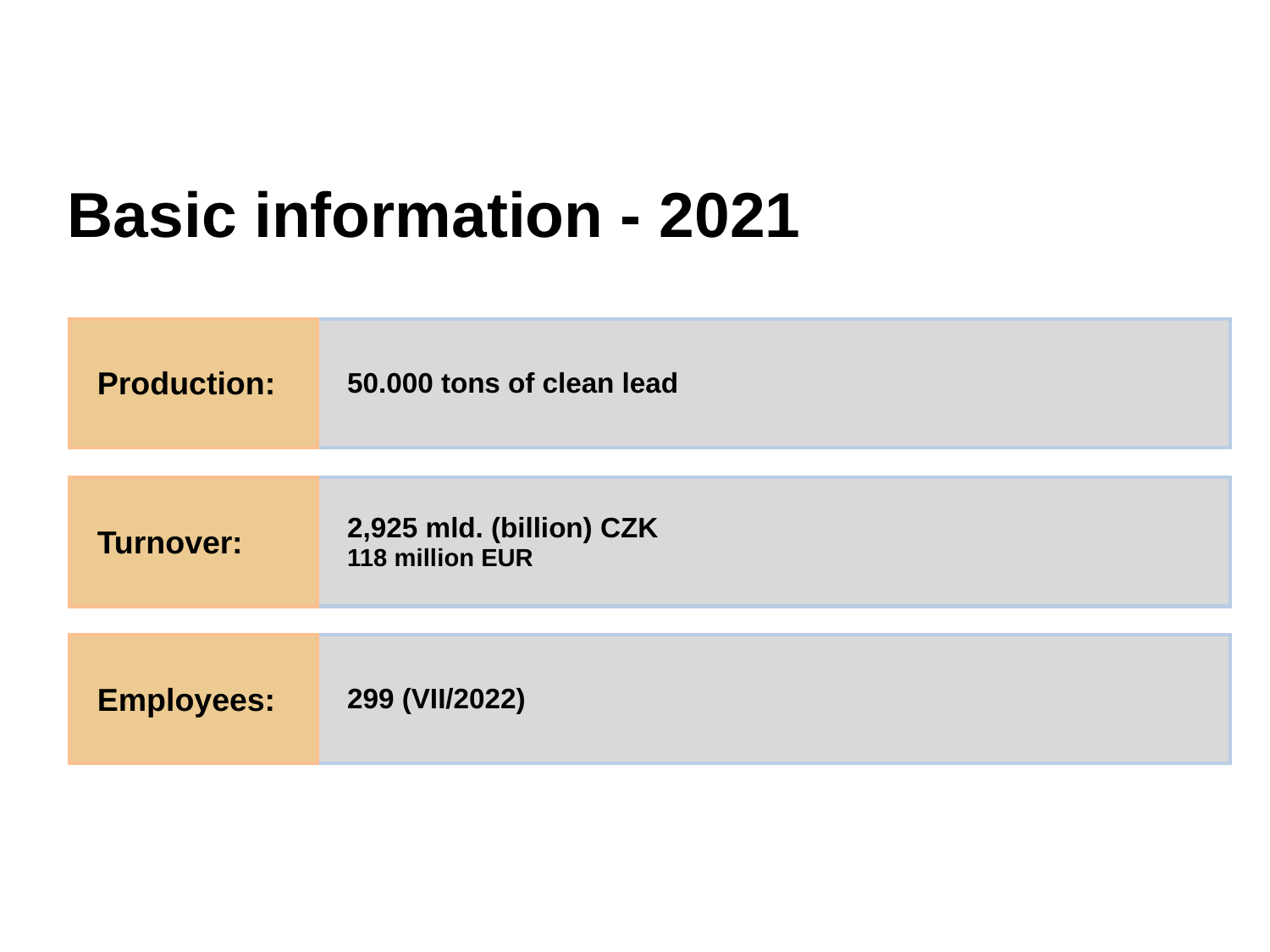

Basic information - 2021

Production:
50.000 tons of clean lead

2,925 mld. (billion) CZK
118 million EUR
Turnover:

Employees:
299 (VII/2022)